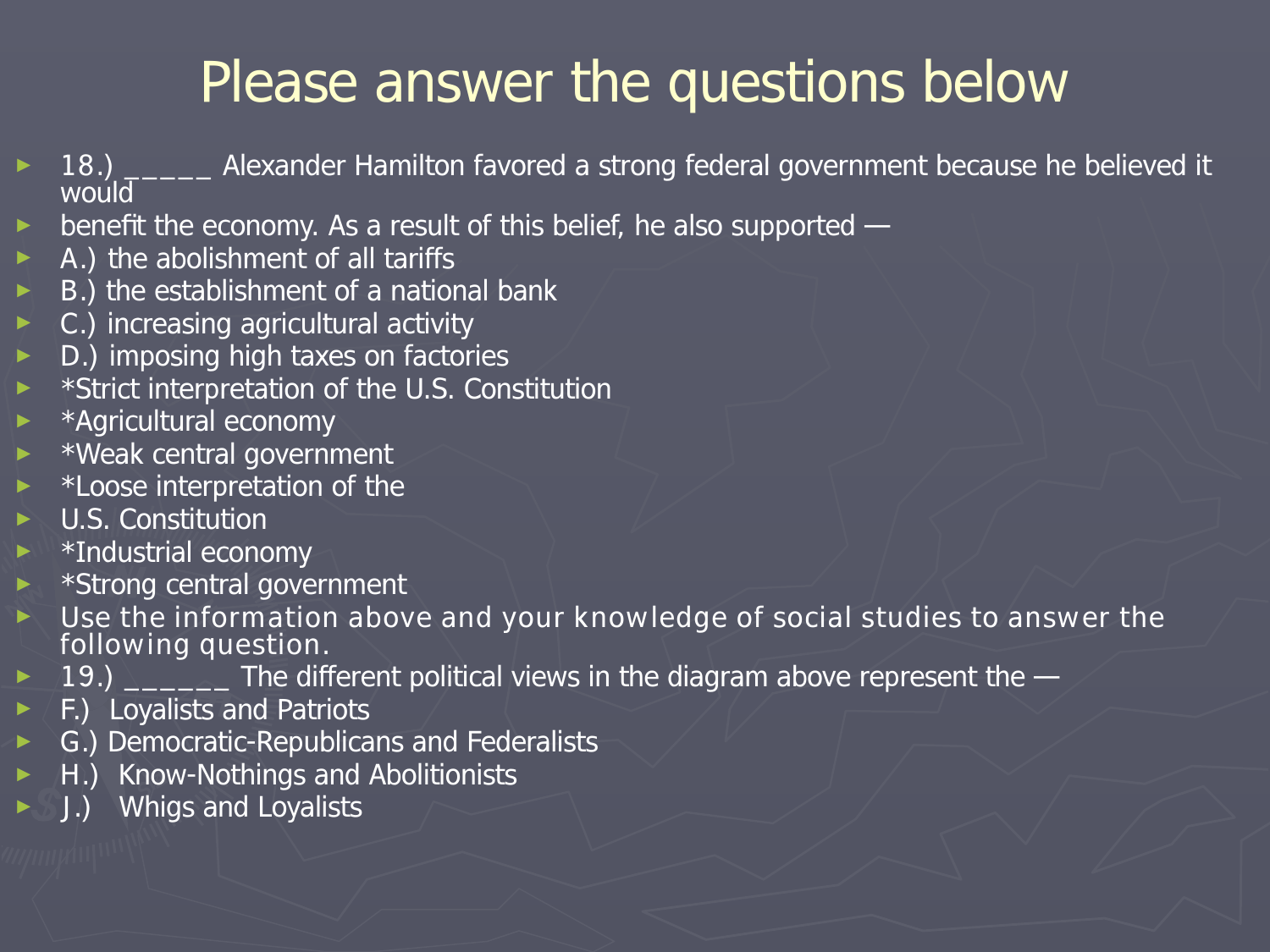

# Please answer the questions below
18.) _____ Alexander Hamilton favored a strong federal government because he believed it would
benefit the economy. As a result of this belief, he also supported —
A.) the abolishment of all tariffs
B.) the establishment of a national bank
C.) increasing agricultural activity
D.) imposing high taxes on factories
*Strict interpretation of the U.S. Constitution
*Agricultural economy
*Weak central government
*Loose interpretation of the
U.S. Constitution
*Industrial economy
*Strong central government
Use the information above and your knowledge of social studies to answer the following question.
19.) ______ The different political views in the diagram above represent the —
F.)  Loyalists and Patriots
G.) Democratic-Republicans and Federalists
H.)  Know-Nothings and Abolitionists
J.)   Whigs and Loyalists